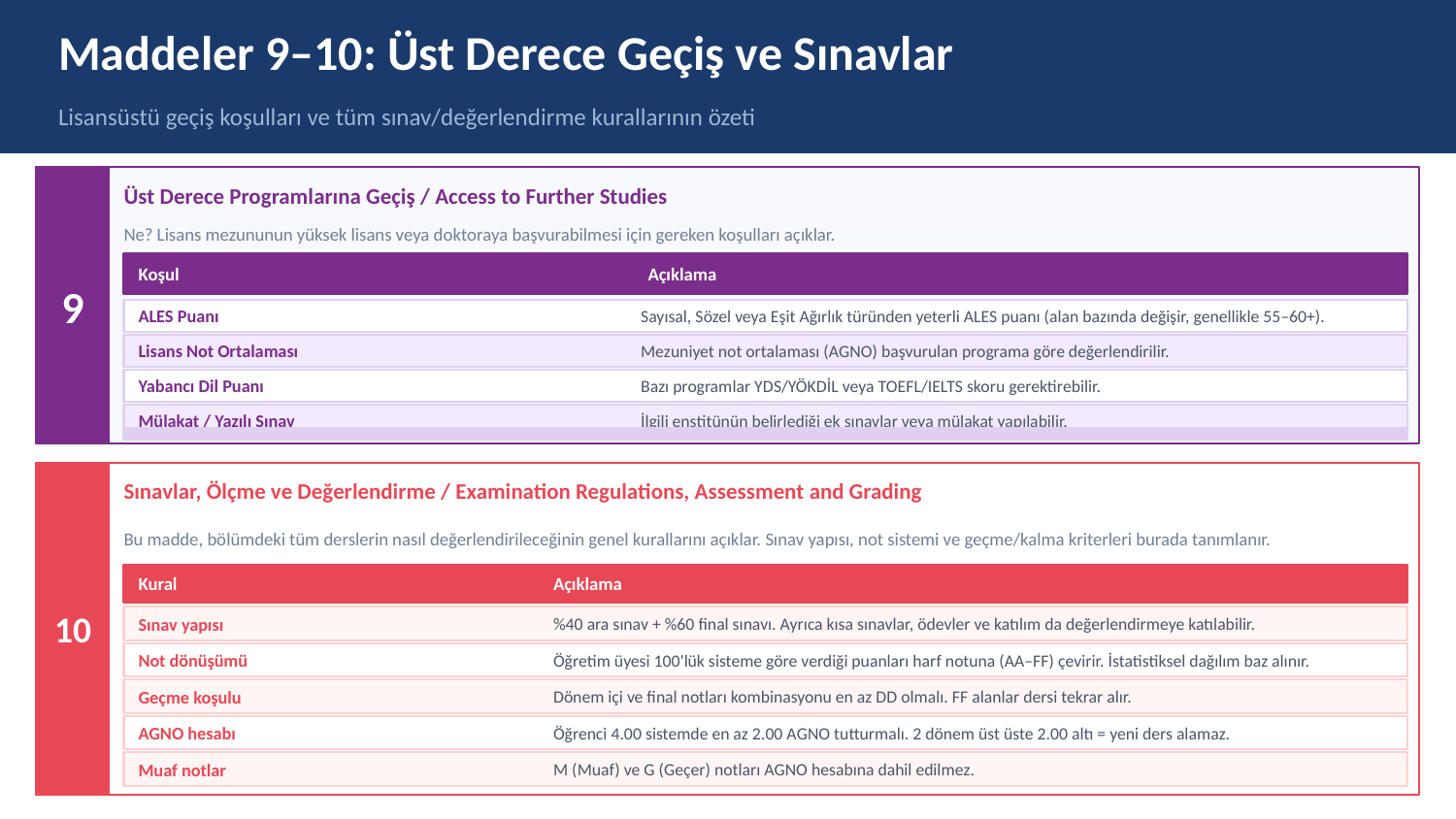

Maddeler 9–10: Üst Derece Geçiş ve Sınavlar
Lisansüstü geçiş koşulları ve tüm sınav/değerlendirme kurallarının özeti

9
Üst Derece Programlarına Geçiş / Access to Further Studies
Ne? Lisans mezununun yüksek lisans veya doktoraya başvurabilmesi için gereken koşulları açıklar.

Koşul
Açıklama

ALES Puanı
Sayısal, Sözel veya Eşit Ağırlık türünden yeterli ALES puanı (alan bazında değişir, genellikle 55–60+).

Lisans Not Ortalaması
Mezuniyet not ortalaması (AGNO) başvurulan programa göre değerlendirilir.

Yabancı Dil Puanı
Bazı programlar YDS/YÖKDİL veya TOEFL/IELTS skoru gerektirebilir.

Mülakat / Yazılı Sınav
İlgili enstitünün belirlediği ek sınavlar veya mülakat yapılabilir.

10
Sınavlar, Ölçme ve Değerlendirme / Examination Regulations, Assessment and Grading
Bu madde, bölümdeki tüm derslerin nasıl değerlendirileceğinin genel kurallarını açıklar. Sınav yapısı, not sistemi ve geçme/kalma kriterleri burada tanımlanır.

Kural
Açıklama

Sınav yapısı
%40 ara sınav + %60 final sınavı. Ayrıca kısa sınavlar, ödevler ve katılım da değerlendirmeye katılabilir.

Not dönüşümü
Öğretim üyesi 100'lük sisteme göre verdiği puanları harf notuna (AA–FF) çevirir. İstatistiksel dağılım baz alınır.

Geçme koşulu
Dönem içi ve final notları kombinasyonu en az DD olmalı. FF alanlar dersi tekrar alır.

AGNO hesabı
Öğrenci 4.00 sistemde en az 2.00 AGNO tutturmalı. 2 dönem üst üste 2.00 altı = yeni ders alamaz.

Muaf notlar
M (Muaf) ve G (Geçer) notları AGNO hesabına dahil edilmez.